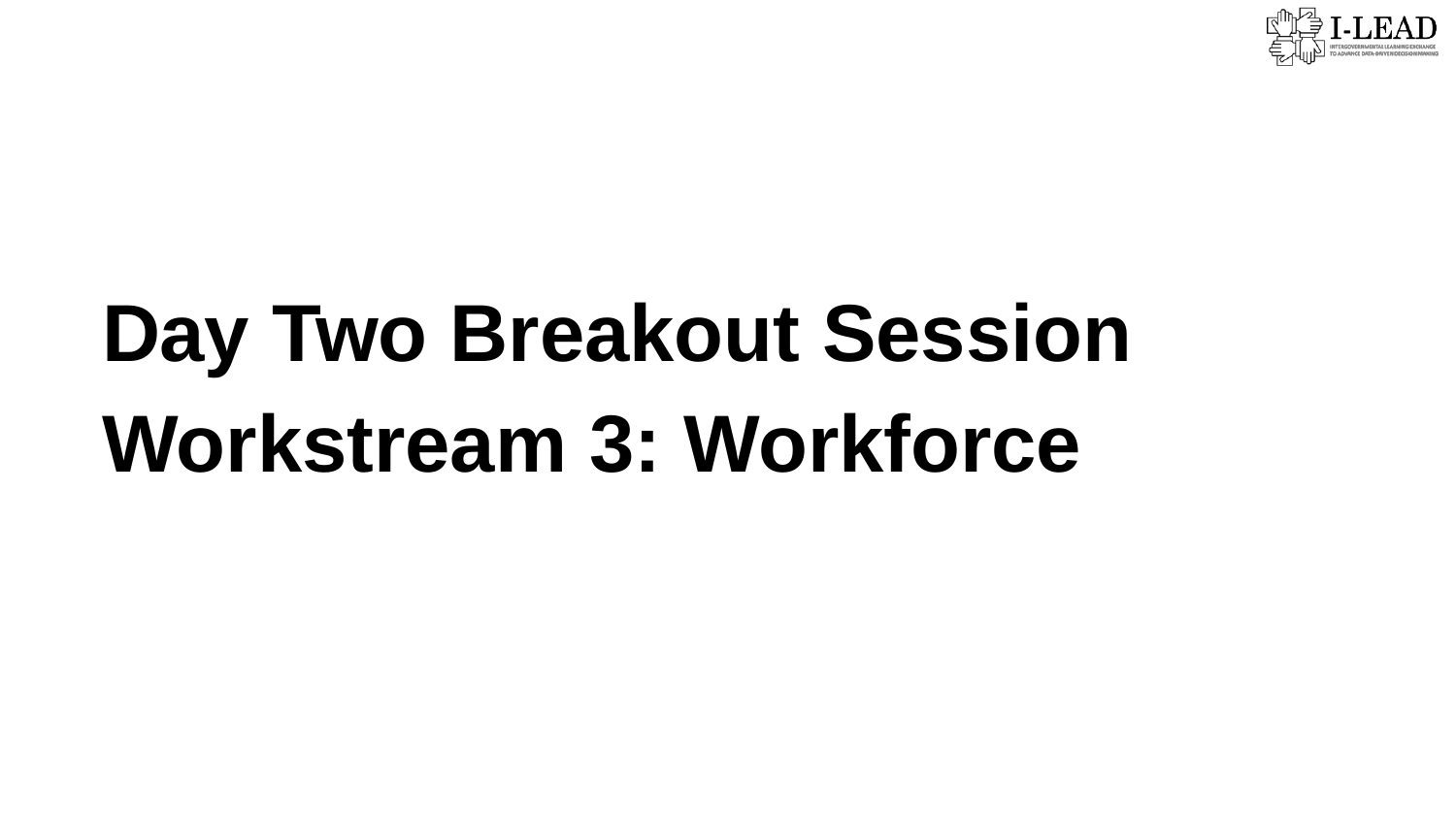

Day Two Breakout Session
Workstream 3: Workforce